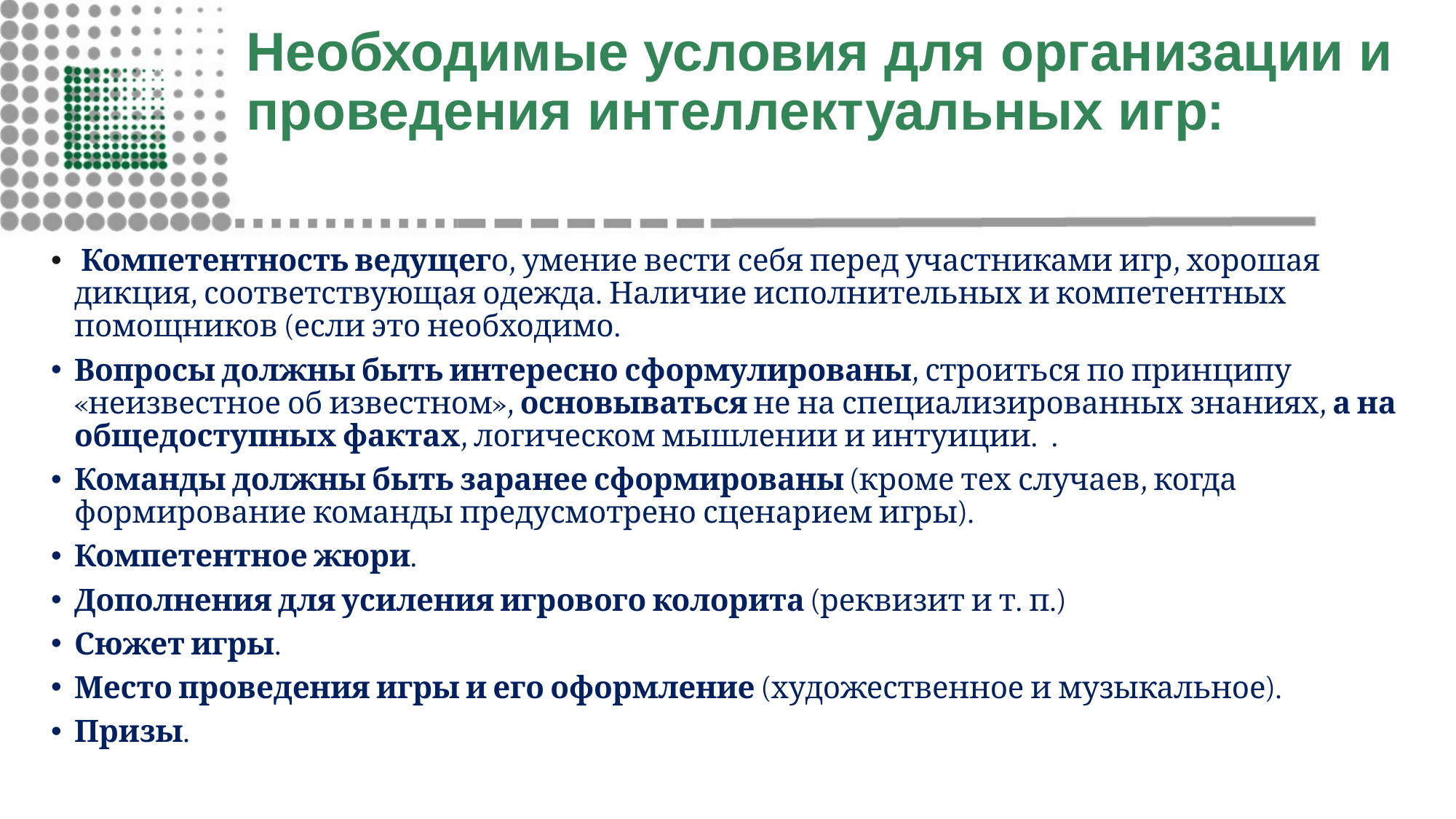

# Необходимые условия для организации и проведения интеллектуальных игр:
 Компетентность ведущего, умение вести себя перед участниками игр, хорошая дикция, соответствующая одежда. Наличие исполнительных и компетентных помощников (если это необходимо.
Вопросы должны быть интересно сформулированы, строиться по принципу «неизвестное об известном», основываться не на специализированных знаниях, а на общедоступных фактах, логическом мышлении и интуиции.  .
Команды должны быть заранее сформированы (кроме тех случаев, когда формирование команды предусмотрено сценарием игры).
Компетентное жюри.
Дополнения для усиления игрового колорита (реквизит и т. п.)
Сюжет игры.
Место проведения игры и его оформление (художественное и музыкальное).
Призы.